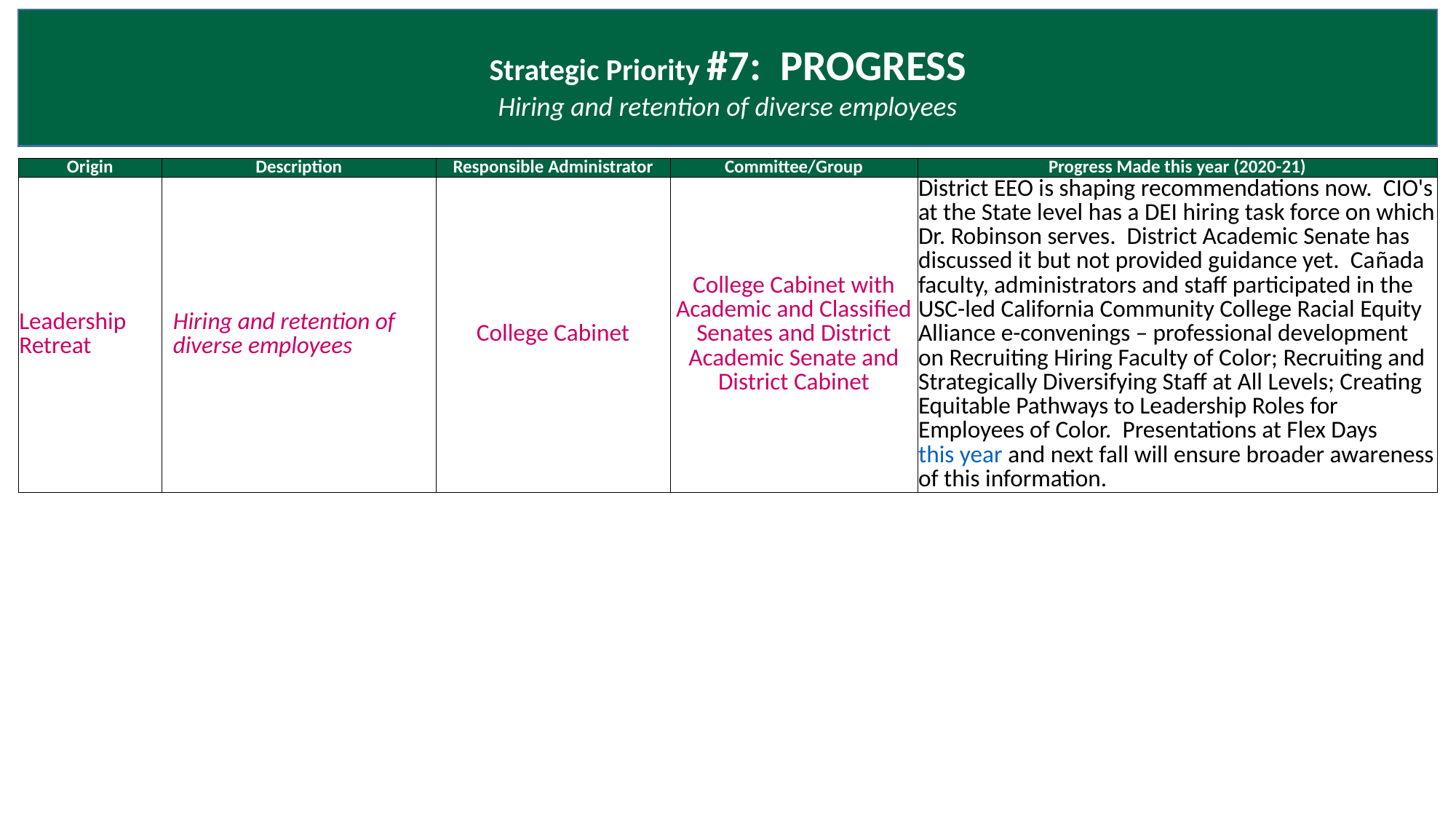

Strategic Priority #7:  PROGRESS
Hiring and retention of diverse employees

| Origin | Description | Responsible Administrator | Committee/Group | Progress Made this year (2020-21) |
| --- | --- | --- | --- | --- |
| Leadership Retreat | Hiring and retention of diverse employees | College Cabinet | College Cabinet with Academic and Classified Senates and District Academic Senate and District Cabinet | District EEO is shaping recommendations now. CIO's at the State level has a DEI hiring task force on which Dr. Robinson serves. District Academic Senate has discussed it but not provided guidance yet. Cañada faculty, administrators and staff participated in the USC-led California Community College Racial Equity Alliance e-convenings – professional development on Recruiting Hiring Faculty of Color; Recruiting and Strategically Diversifying Staff at All Levels; Creating Equitable Pathways to Leadership Roles for Employees of Color. Presentations at Flex Days this year and next fall will ensure broader awareness of this information. |